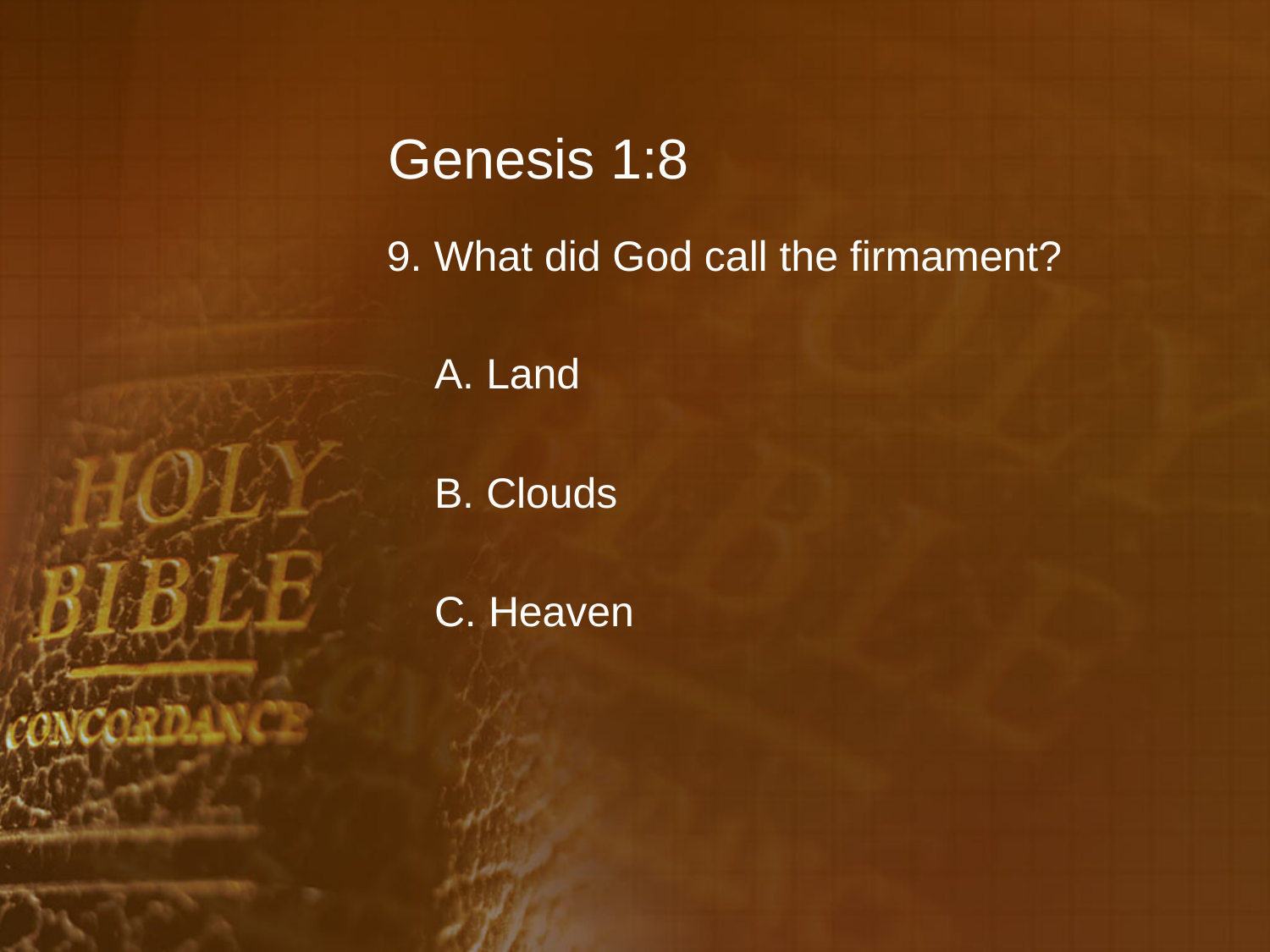

# Genesis 1:8
9. What did God call the firmament?

	A. Land

	B. Clouds

	C. Heaven